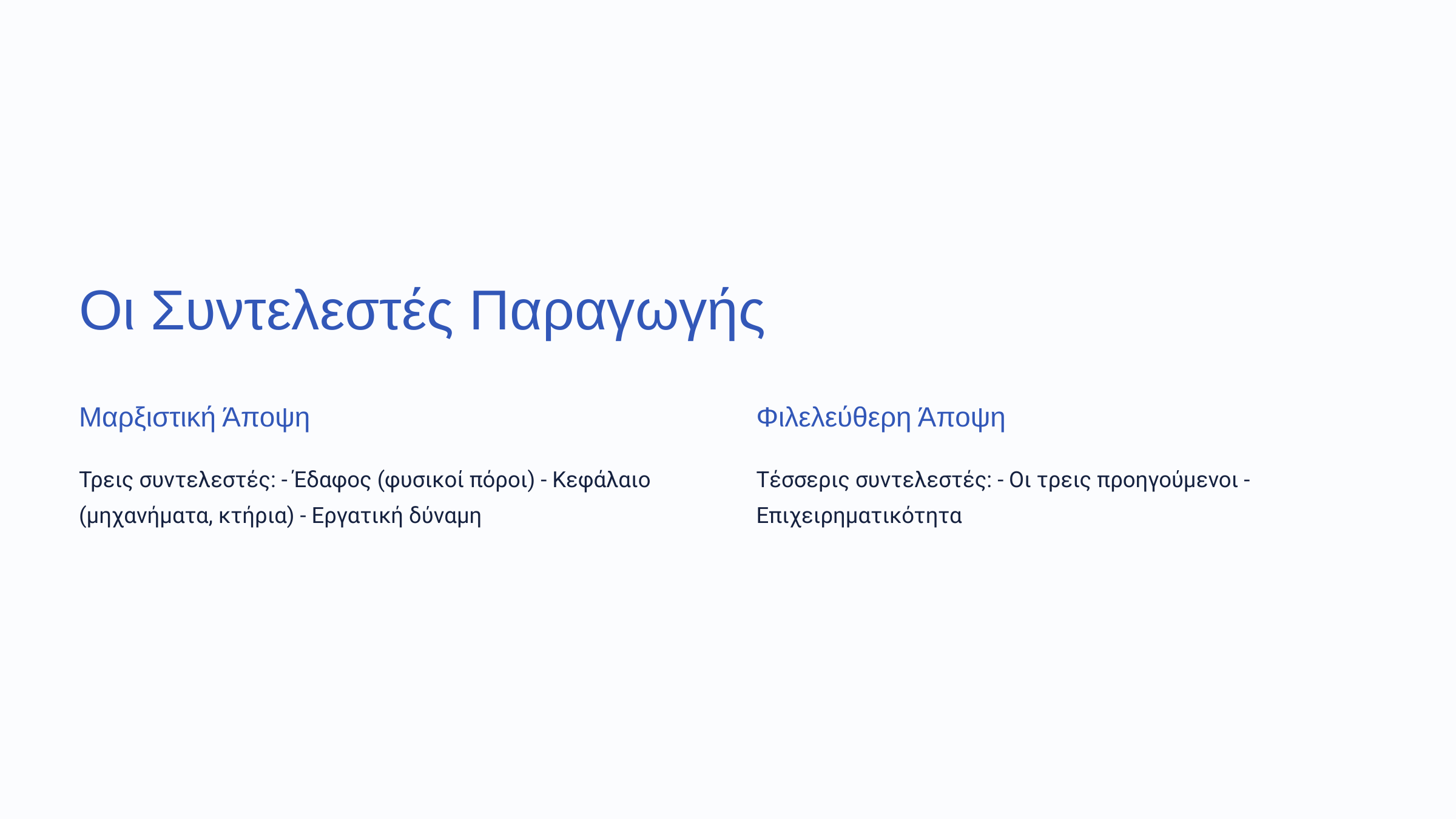

Οι Συντελεστές Παραγωγής
Μαρξιστική Άποψη
Φιλελεύθερη Άποψη
Τρεις συντελεστές: - Έδαφος (φυσικοί πόροι) - Κεφάλαιο (μηχανήματα, κτήρια) - Εργατική δύναμη
Τέσσερις συντελεστές: - Οι τρεις προηγούμενοι - Επιχειρηματικότητα